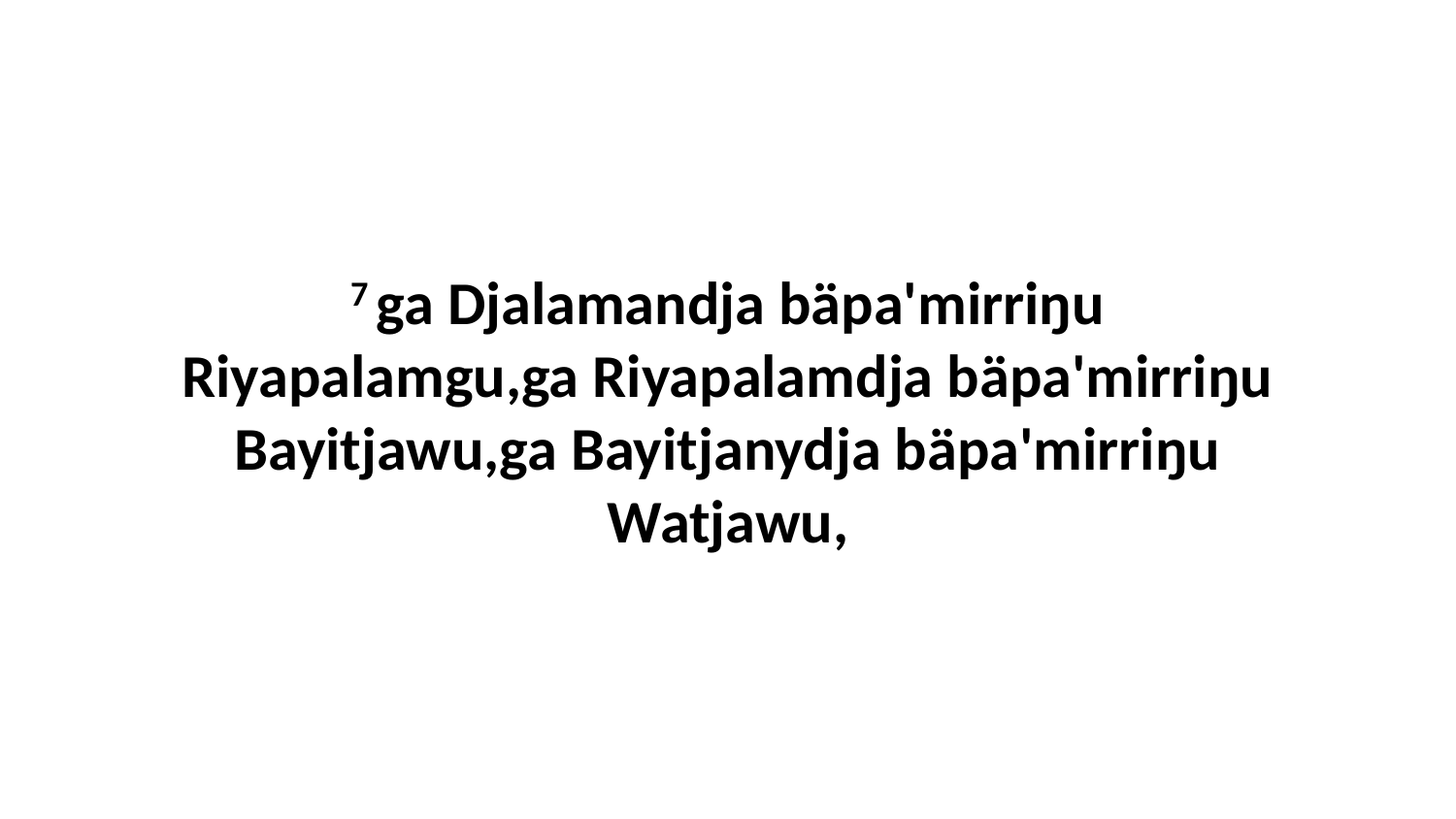

7 ga Djalamandja bäpa'mirriŋu Riyapalamgu,ga Riyapalamdja bäpa'mirriŋu Bayitjawu,ga Bayitjanydja bäpa'mirriŋu Watjawu,